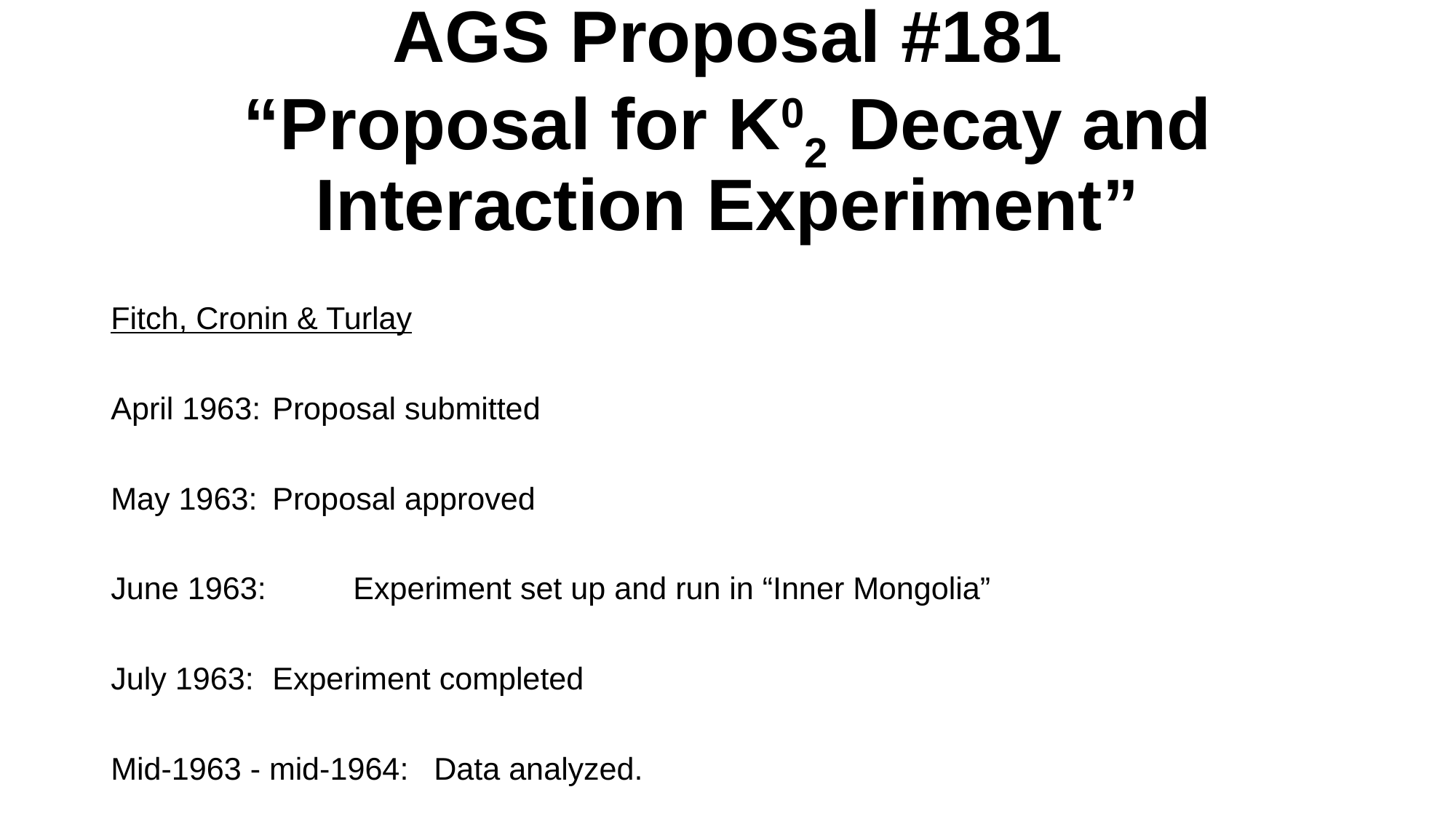

# AGS Proposal #181 “Proposal for K02 Decay and Interaction Experiment”

Fitch, Cronin & Turlay

April 1963: 			Proposal submitted

May 1963: 			Proposal approved

June 1963: 			Experiment set up and run in “Inner Mongolia”

July 1963: 			Experiment completed

Mid-1963 - mid-1964: 		Data analyzed.